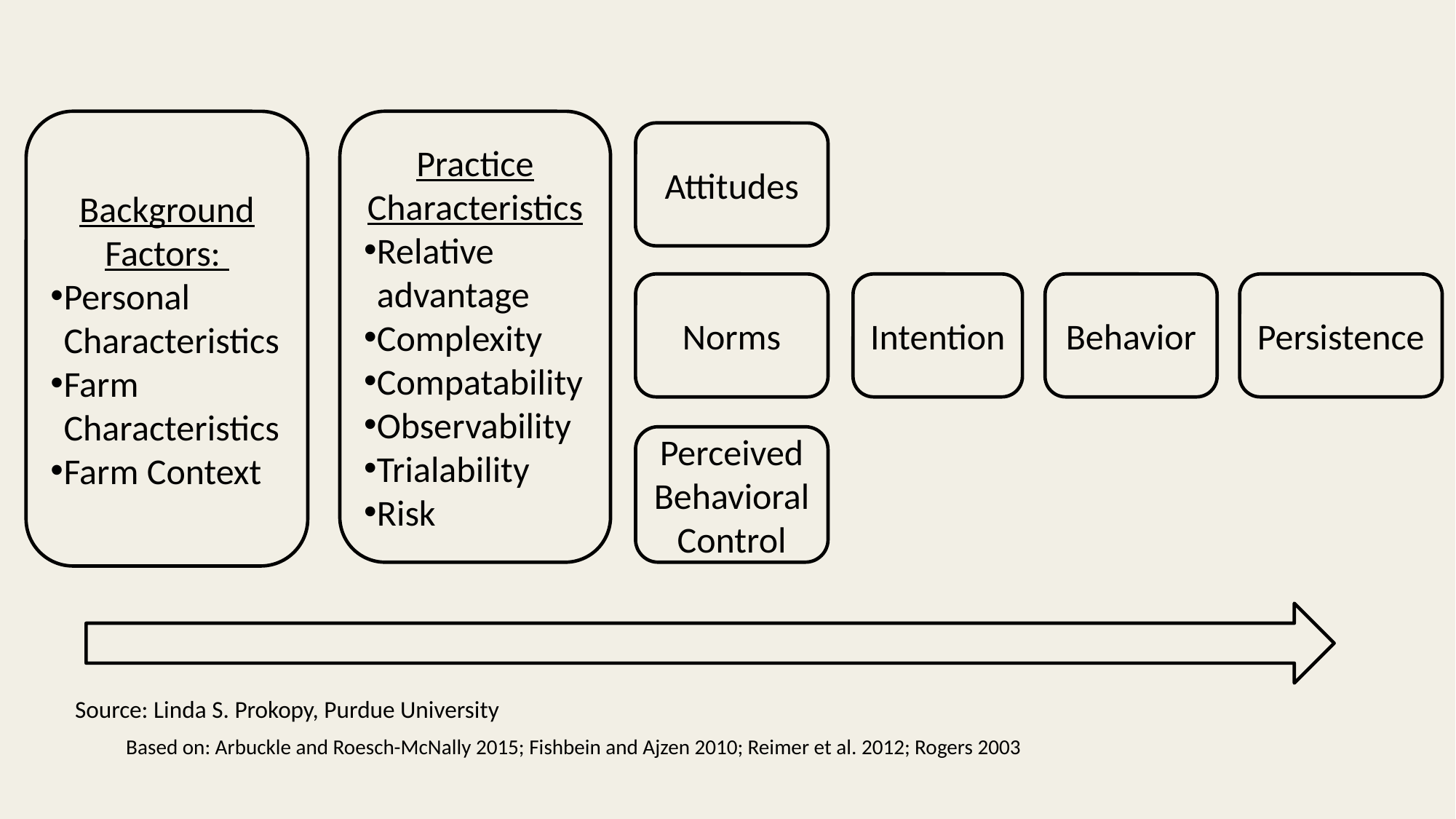

Background Factors:
Personal Characteristics
Farm Characteristics
Farm Context
Practice Characteristics
Relative advantage
Complexity
Compatability
Observability
Trialability
Risk
Attitudes
Behavior
Norms
Intention
Perceived Behavioral Control

Persistence
Source: Linda S. Prokopy, Purdue University
Based on: Arbuckle and Roesch-McNally 2015; Fishbein and Ajzen 2010; Reimer et al. 2012; Rogers 2003